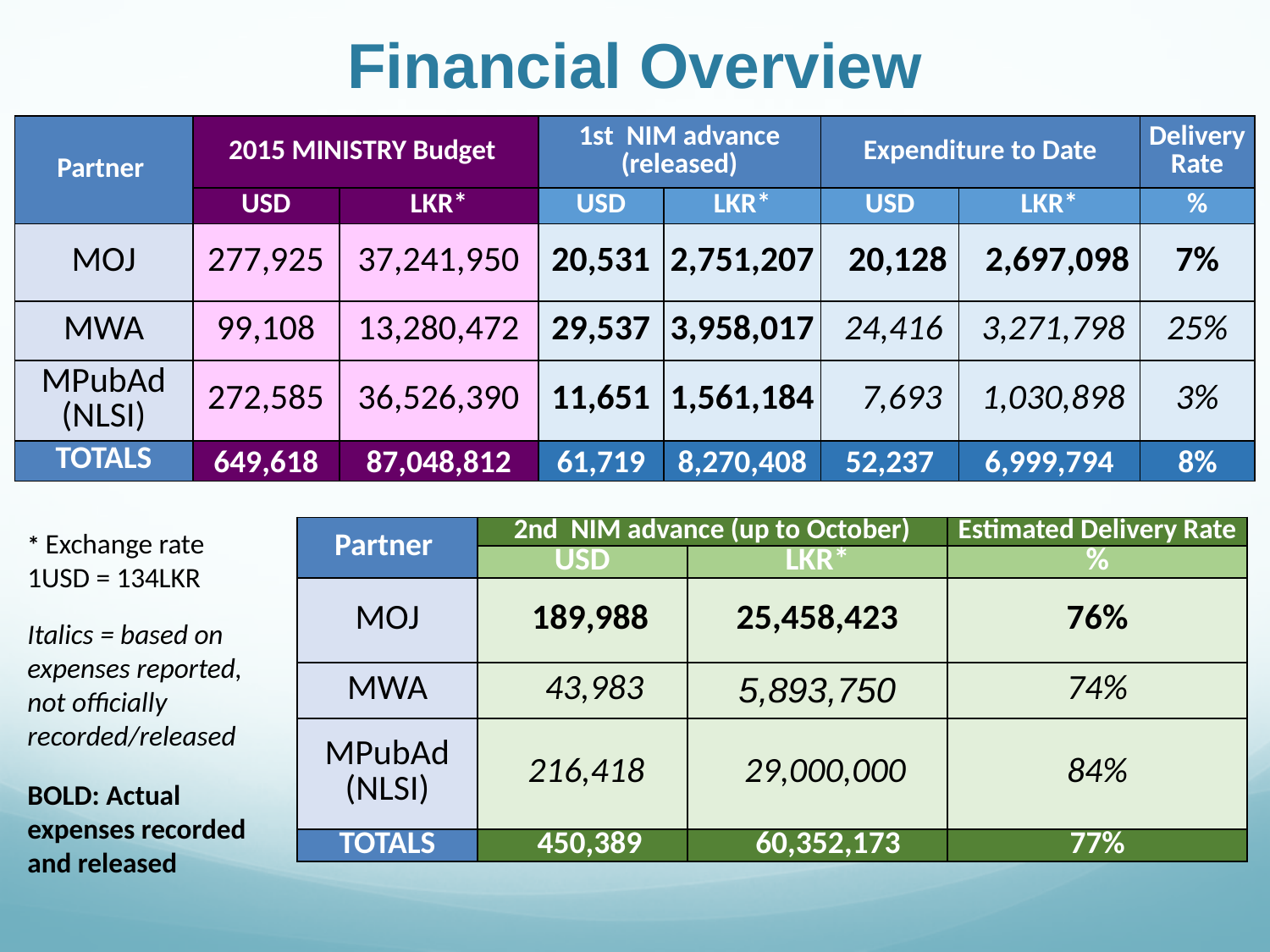

# Financial Overview
| Partner | 2015 MINISTRY Budget |  | 1st NIM advance (released) |  | Expenditure to Date |  | Delivery Rate |
| --- | --- | --- | --- | --- | --- | --- | --- |
|  | USD | LKR\* | USD | LKR\* | USD | LKR\* | % |
| MOJ | 277,925 | 37,241,950 | 20,531 | 2,751,207 | 20,128 | 2,697,098 | 7% |
| MWA | 99,108 | 13,280,472 | 29,537 | 3,958,017 | 24,416 | 3,271,798 | 25% |
| MPubAd (NLSI) | 272,585 | 36,526,390 | 11,651 | 1,561,184 | 7,693 | 1,030,898 | 3% |
| TOTALS | 649,618 | 87,048,812 | 61,719 | 8,270,408 | 52,237 | 6,999,794 | 8% |
| Partner | 2nd NIM advance (up to October) |  | Estimated Delivery Rate |
| --- | --- | --- | --- |
|  | USD | LKR\* | % |
| MOJ | 189,988 | 25,458,423 | 76% |
| MWA | 43,983 | 5,893,750 | 74% |
| MPubAd (NLSI) | 216,418 | 29,000,000 | 84% |
| TOTALS | 450,389 | 60,352,173 | 77% |
* Exchange rate 1USD = 134LKR
Italics = based on expenses reported, not officially recorded/released
BOLD: Actual expenses recorded and released